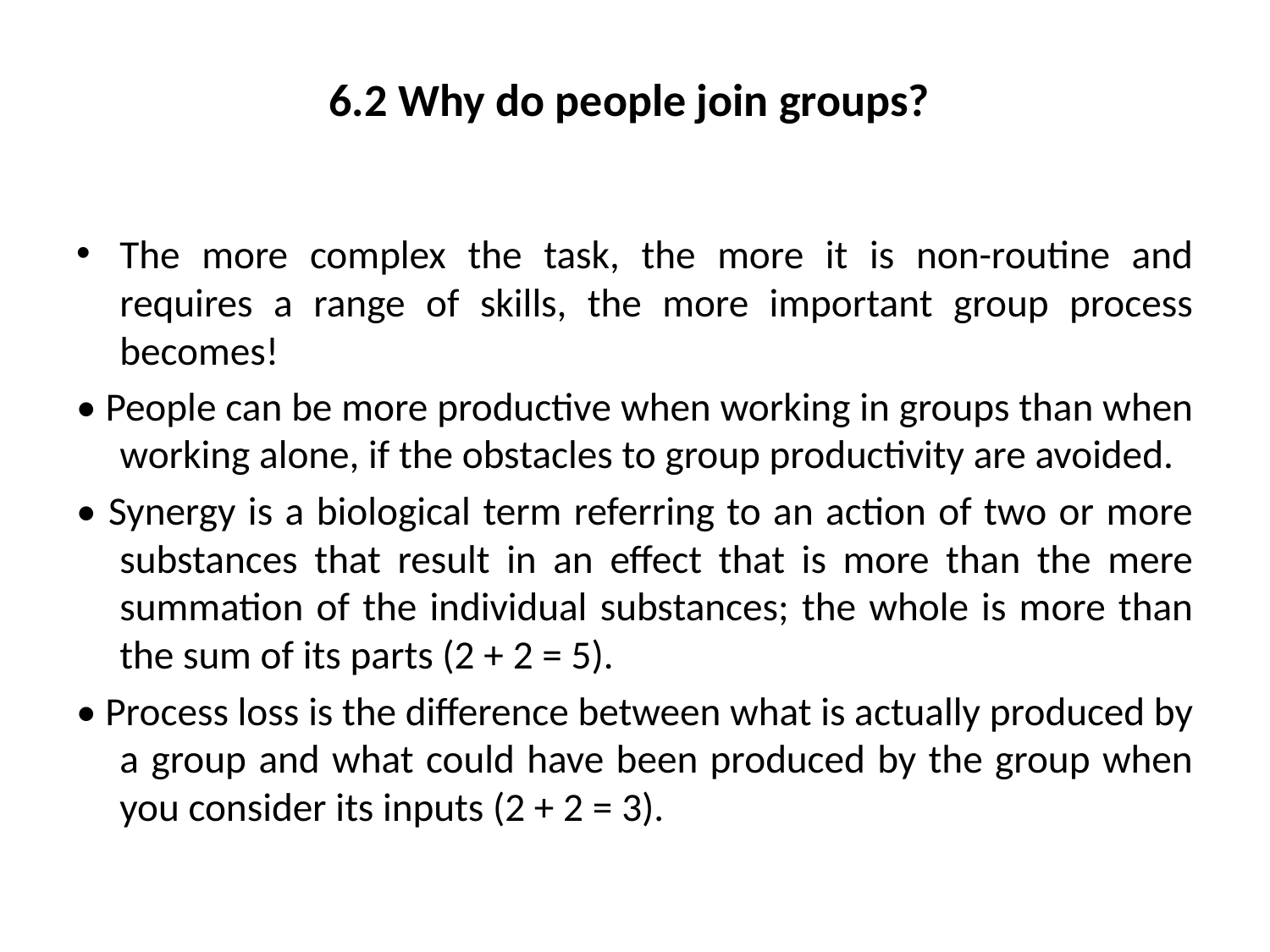

# 6.2 Why do people join groups?
The more complex the task, the more it is non-routine and requires a range of skills, the more important group process becomes!
• People can be more productive when working in groups than when working alone, if the obstacles to group productivity are avoided.
• Synergy is a biological term referring to an action of two or more substances that result in an effect that is more than the mere summation of the individual substances; the whole is more than the sum of its parts (2 + 2 = 5).
• Process loss is the difference between what is actually produced by a group and what could have been produced by the group when you consider its inputs (2 + 2 = 3).